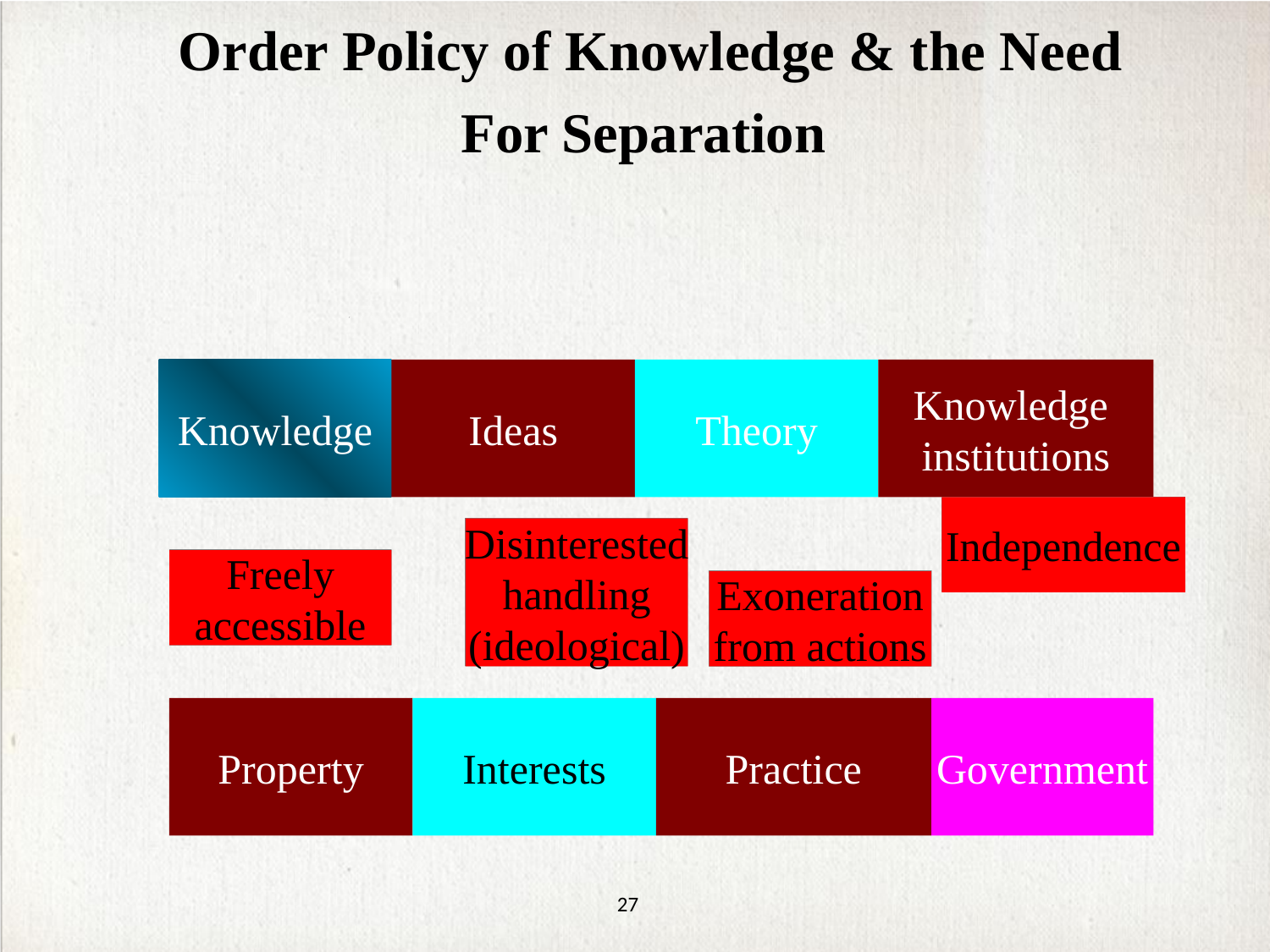

Order Policy of Knowledge & the Need
For Separation

Knowledge
Ideas
Theory
Knowledge
institutions
Independence
Disinterested
handling
(ideological)
Freely
accessible
Exoneration
from actions
Property
Interests
Practice
Government
27